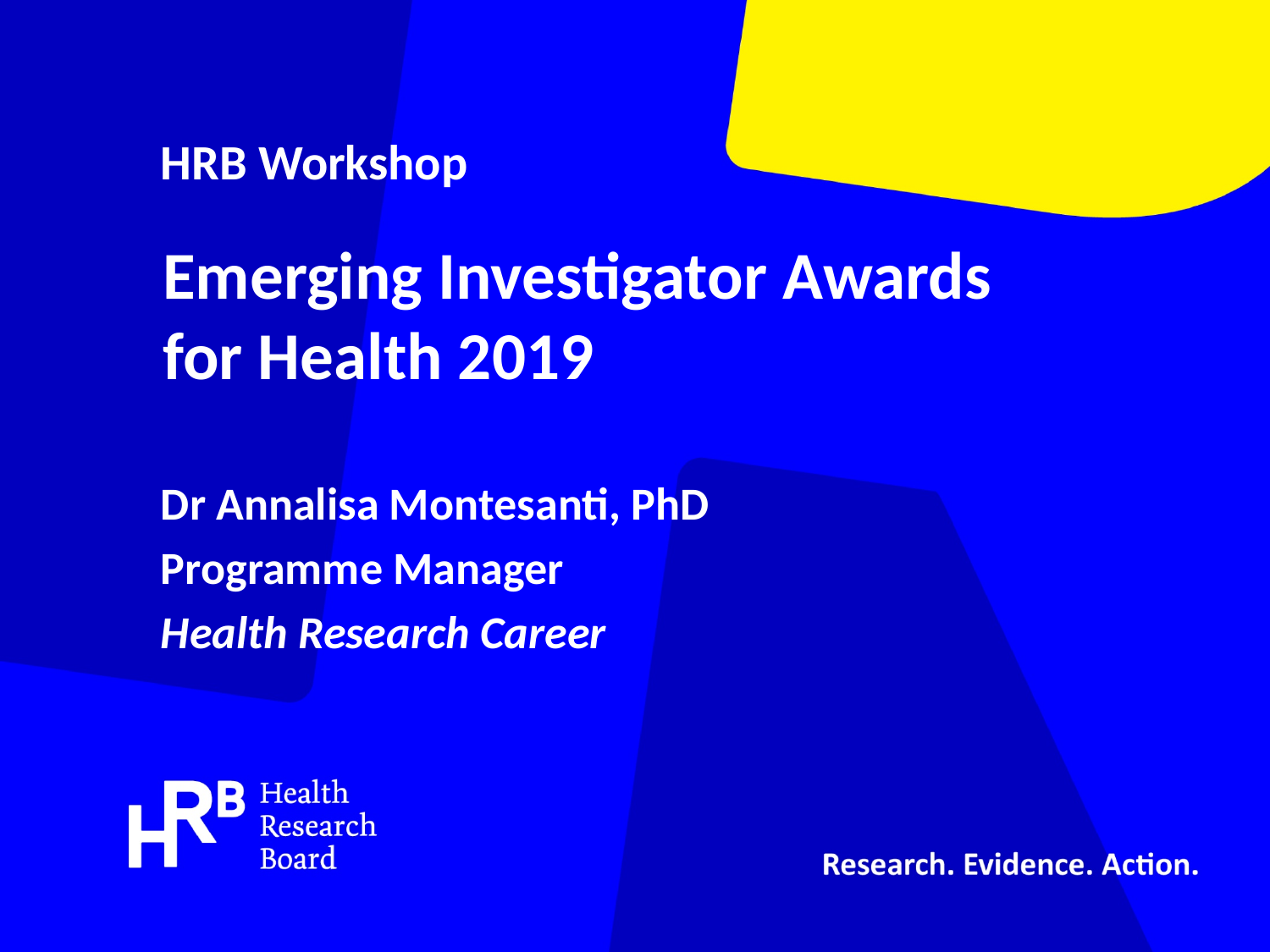

HRB Workshop
# Emerging Investigator Awards for Health 2019
Dr Annalisa Montesanti, PhD
Programme Manager
Health Research Career